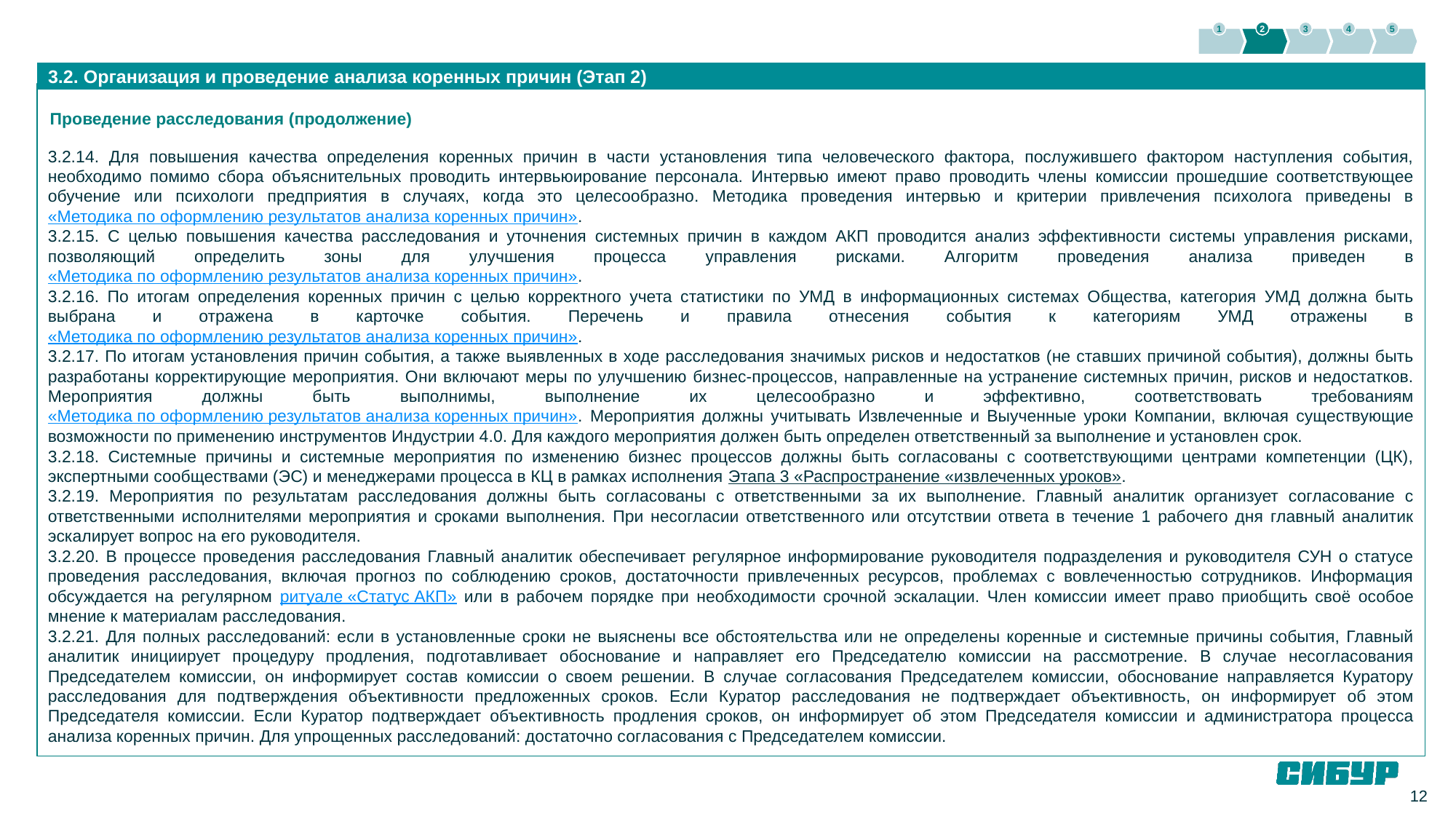

1
2
3
4
5

3.2. Организация и проведение анализа коренных причин (Этап 2)

Проведение расследования (продолжение)
3.2.14. Для повышения качества определения коренных причин в части установления типа человеческого фактора, послужившего фактором наступления события, необходимо помимо сбора объяснительных проводить интервьюирование персонала. Интервью имеют право проводить члены комиссии прошедшие соответствующее обучение или психологи предприятия в случаях, когда это целесообразно. Методика проведения интервью и критерии привлечения психолога приведены в «Методика по оформлению результатов анализа коренных причин».
3.2.15. С целью повышения качества расследования и уточнения системных причин в каждом АКП проводится анализ эффективности системы управления рисками, позволяющий определить зоны для улучшения процесса управления рисками. Алгоритм проведения анализа приведен в «Методика по оформлению результатов анализа коренных причин».
3.2.16. По итогам определения коренных причин с целью корректного учета статистики по УМД в информационных системах Общества, категория УМД должна быть выбрана и отражена в карточке события. Перечень и правила отнесения события к категориям УМД отражены в «Методика по оформлению результатов анализа коренных причин».
3.2.17. По итогам установления причин события, а также выявленных в ходе расследования значимых рисков и недостатков (не ставших причиной события), должны быть разработаны корректирующие мероприятия. Они включают меры по улучшению бизнес-процессов, направленные на устранение системных причин, рисков и недостатков. Мероприятия должны быть выполнимы, выполнение их целесообразно и эффективно, соответствовать требованиям «Методика по оформлению результатов анализа коренных причин». Мероприятия должны учитывать Извлеченные и Выученные уроки Компании, включая существующие возможности по применению инструментов Индустрии 4.0. Для каждого мероприятия должен быть определен ответственный за выполнение и установлен срок.
3.2.18. Системные причины и системные мероприятия по изменению бизнес процессов должны быть согласованы с соответствующими центрами компетенции (ЦК), экспертными сообществами (ЭС) и менеджерами процесса в КЦ в рамках исполнения Этапа 3 «Распространение «извлеченных уроков».
3.2.19. Мероприятия по результатам расследования должны быть согласованы с ответственными за их выполнение. Главный аналитик организует согласование с ответственными исполнителями мероприятия и сроками выполнения. При несогласии ответственного или отсутствии ответа в течение 1 рабочего дня главный аналитик эскалирует вопрос на его руководителя.
3.2.20. В процессе проведения расследования Главный аналитик обеспечивает регулярное информирование руководителя подразделения и руководителя СУН о статусе проведения расследования, включая прогноз по соблюдению сроков, достаточности привлеченных ресурсов, проблемах с вовлеченностью сотрудников. Информация обсуждается на регулярном ритуале «Статус АКП» или в рабочем порядке при необходимости срочной эскалации. Член комиссии имеет право приобщить своё особое мнение к материалам расследования.
3.2.21. Для полных расследований: если в установленные сроки не выяснены все обстоятельства или не определены коренные и системные причины события, Главный аналитик инициирует процедуру продления, подготавливает обоснование и направляет его Председателю комиссии на рассмотрение. В случае несогласования Председателем комиссии, он информирует состав комиссии о своем решении. В случае согласования Председателем комиссии, обоснование направляется Куратору расследования для подтверждения объективности предложенных сроков. Если Куратор расследования не подтверждает объективность, он информирует об этом Председателя комиссии. Если Куратор подтверждает объективность продления сроков, он информирует об этом Председателя комиссии и администратора процесса анализа коренных причин. Для упрощенных расследований: достаточно согласования с Председателем комиссии.
12